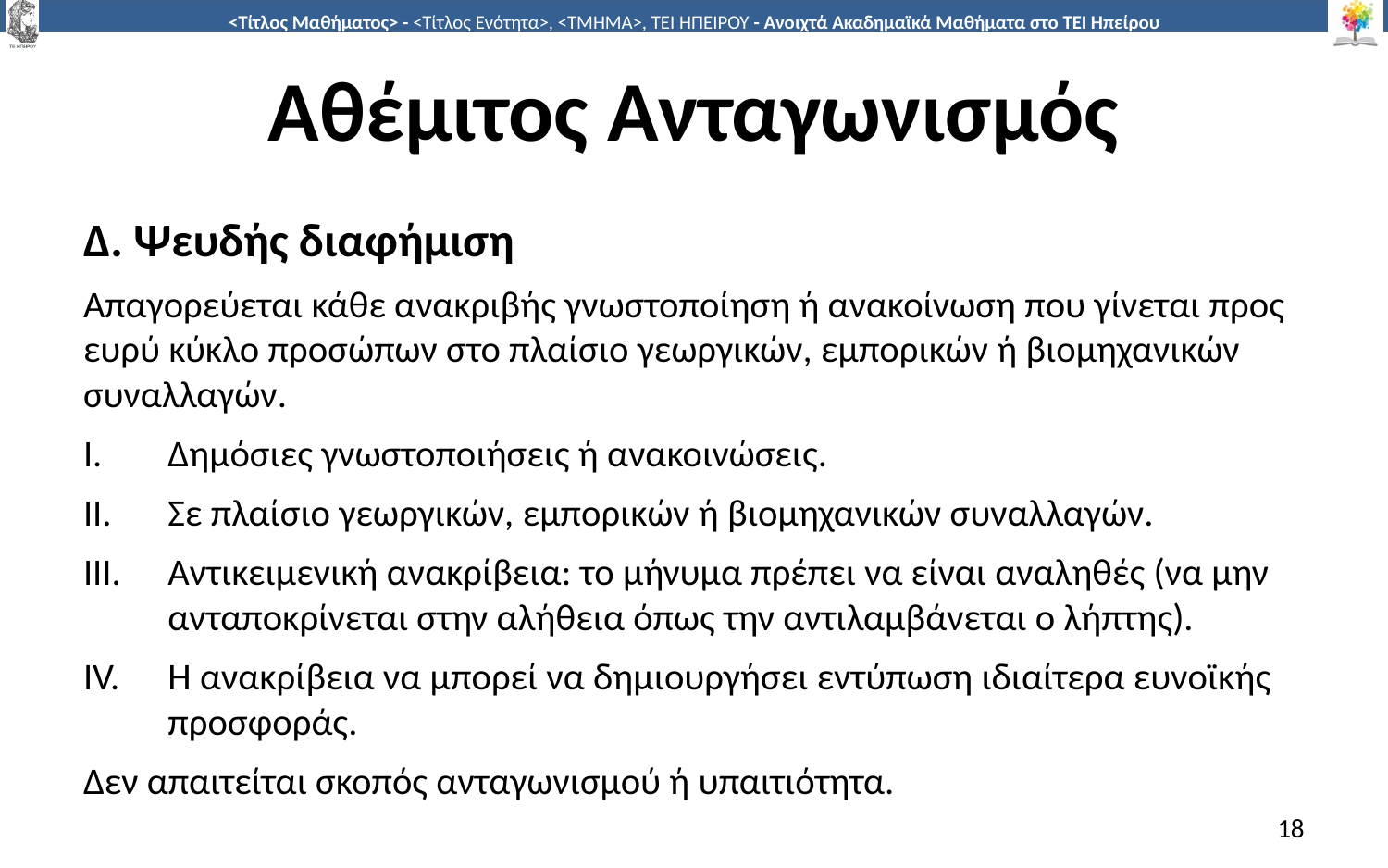

# Αθέμιτος Ανταγωνισμός
Δ. Ψευδής διαφήμιση
Απαγορεύεται κάθε ανακριβής γνωστοποίηση ή ανακοίνωση που γίνεται προς ευρύ κύκλο προσώπων στο πλαίσιο γεωργικών, εμπορικών ή βιομηχανικών συναλλαγών.
Δημόσιες γνωστοποιήσεις ή ανακοινώσεις.
Σε πλαίσιο γεωργικών, εμπορικών ή βιομηχανικών συναλλαγών.
Αντικειμενική ανακρίβεια: το μήνυμα πρέπει να είναι αναληθές (να μην ανταποκρίνεται στην αλήθεια όπως την αντιλαμβάνεται ο λήπτης).
Η ανακρίβεια να μπορεί να δημιουργήσει εντύπωση ιδιαίτερα ευνοϊκής προσφοράς.
Δεν απαιτείται σκοπός ανταγωνισμού ή υπαιτιότητα.

18